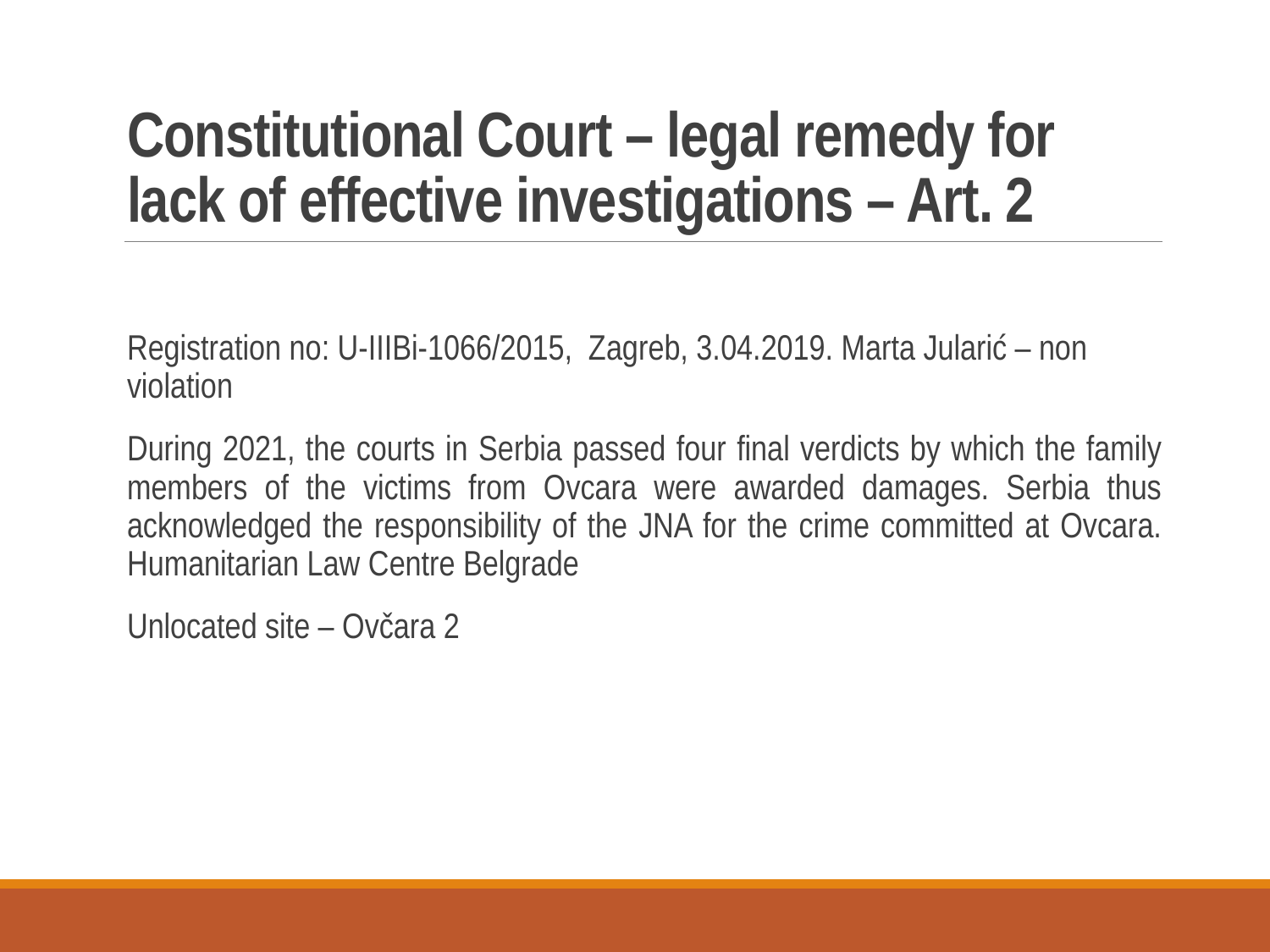

# Constitutional Court – legal remedy for lack of effective investigations – Art. 2

Registration no: U-IIIBi-1066/2015,  Zagreb, 3.04.2019. Marta Jularić – non violation
During 2021, the courts in Serbia passed four final verdicts by which the family members of the victims from Ovcara were awarded damages. Serbia thus acknowledged the responsibility of the JNA for the crime committed at Ovcara. Humanitarian Law Centre Belgrade
Unlocated site – Ovčara 2